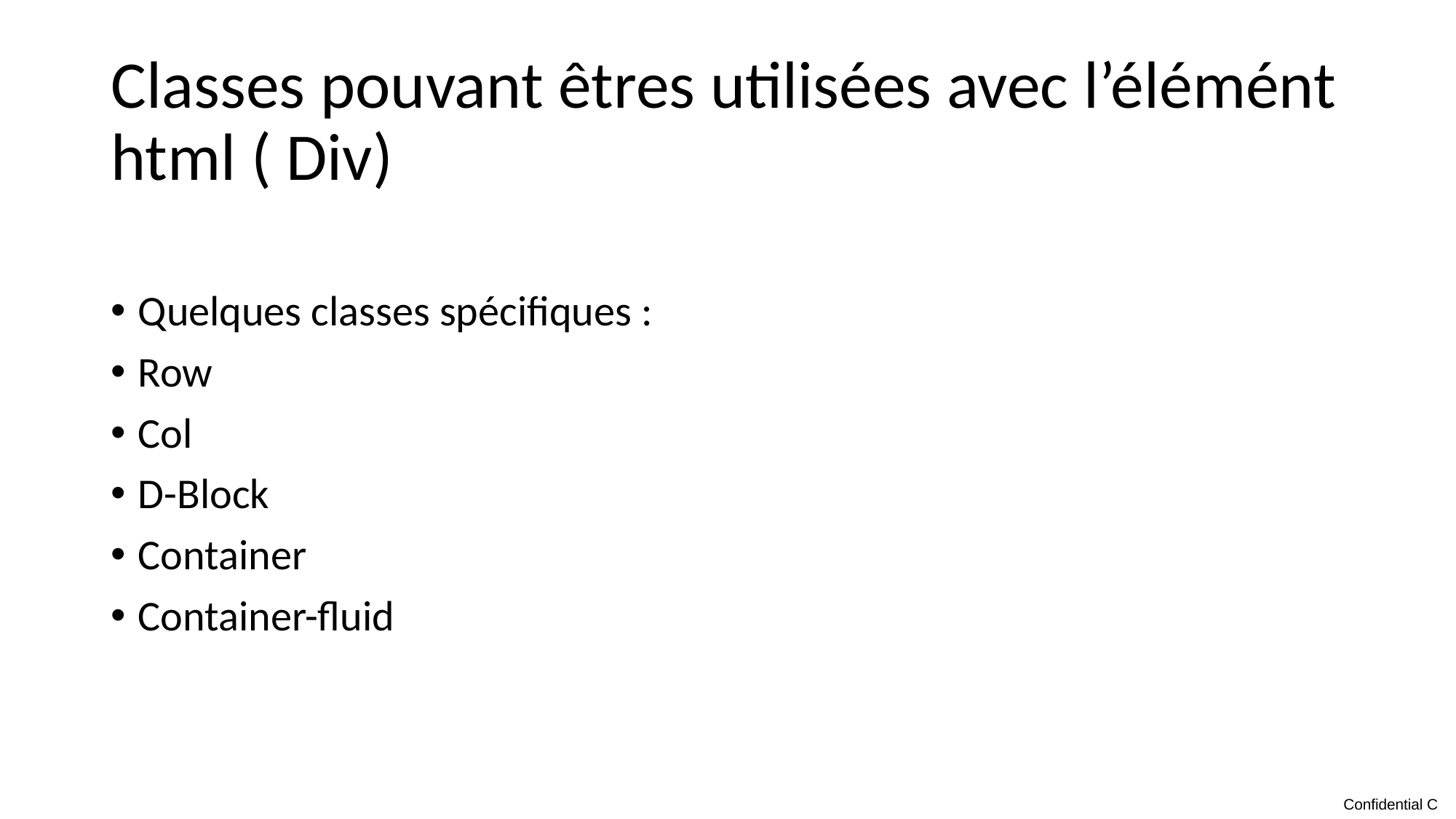

# Classes pouvant êtres utilisées avec l’élémént html ( Div)

Quelques classes spécifiques :
Row
Col
D-Block
Container
Container-fluid